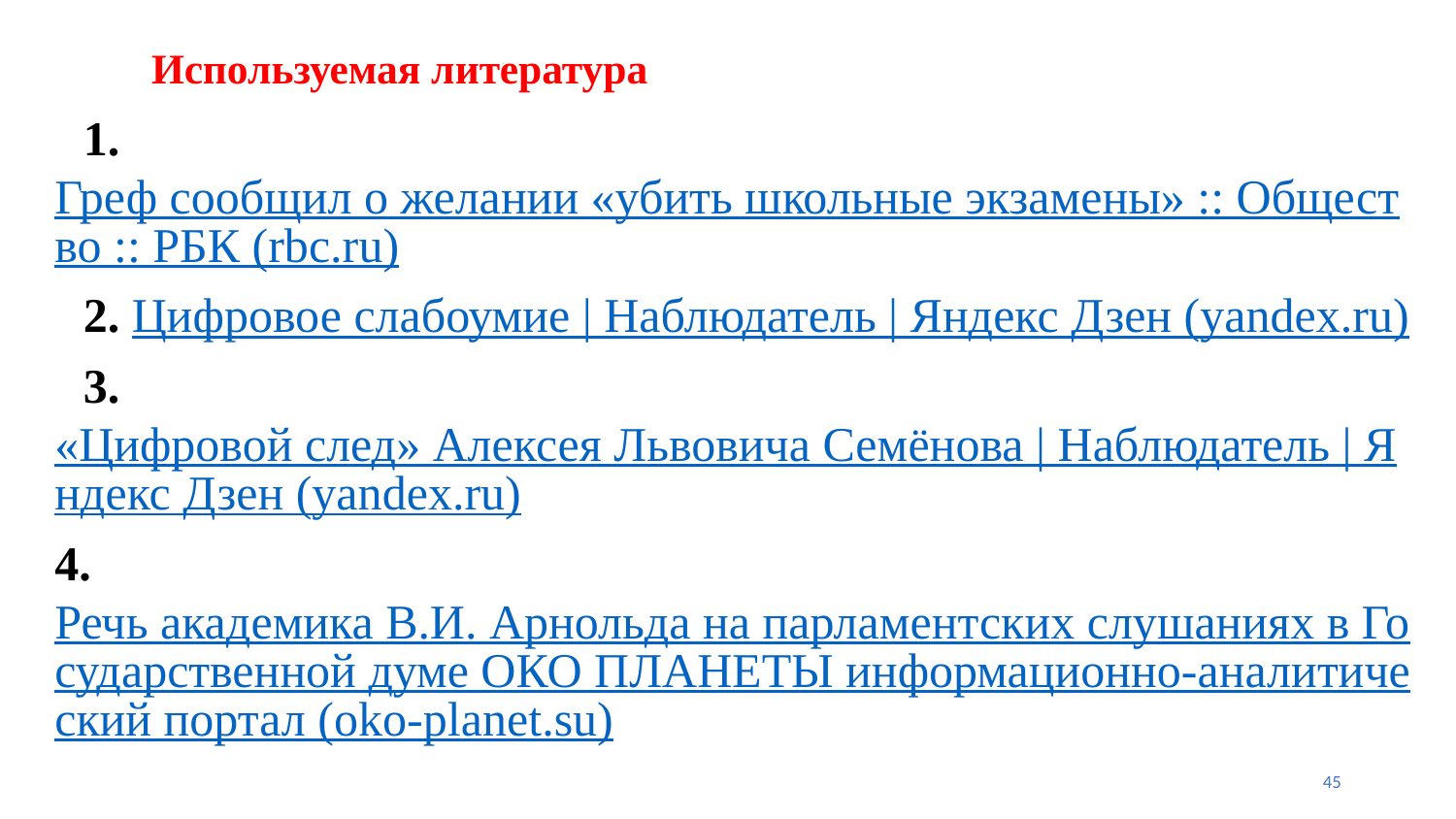

# Используемая литература
1. Греф сообщил о желании «убить школьные экзамены» :: Общество :: РБК (rbc.ru)
2. Цифровое слабоумие | Наблюдатель | Яндекс Дзен (yandex.ru)
3. «Цифровой след» Алексея Львовича Семёнова | Наблюдатель | Яндекс Дзен (yandex.ru)
4. Речь академика В.И. Арнольда на парламентских слушаниях в Государственной думе ОКО ПЛАНЕТЫ информационно-аналитический портал (oko-planet.su)
45